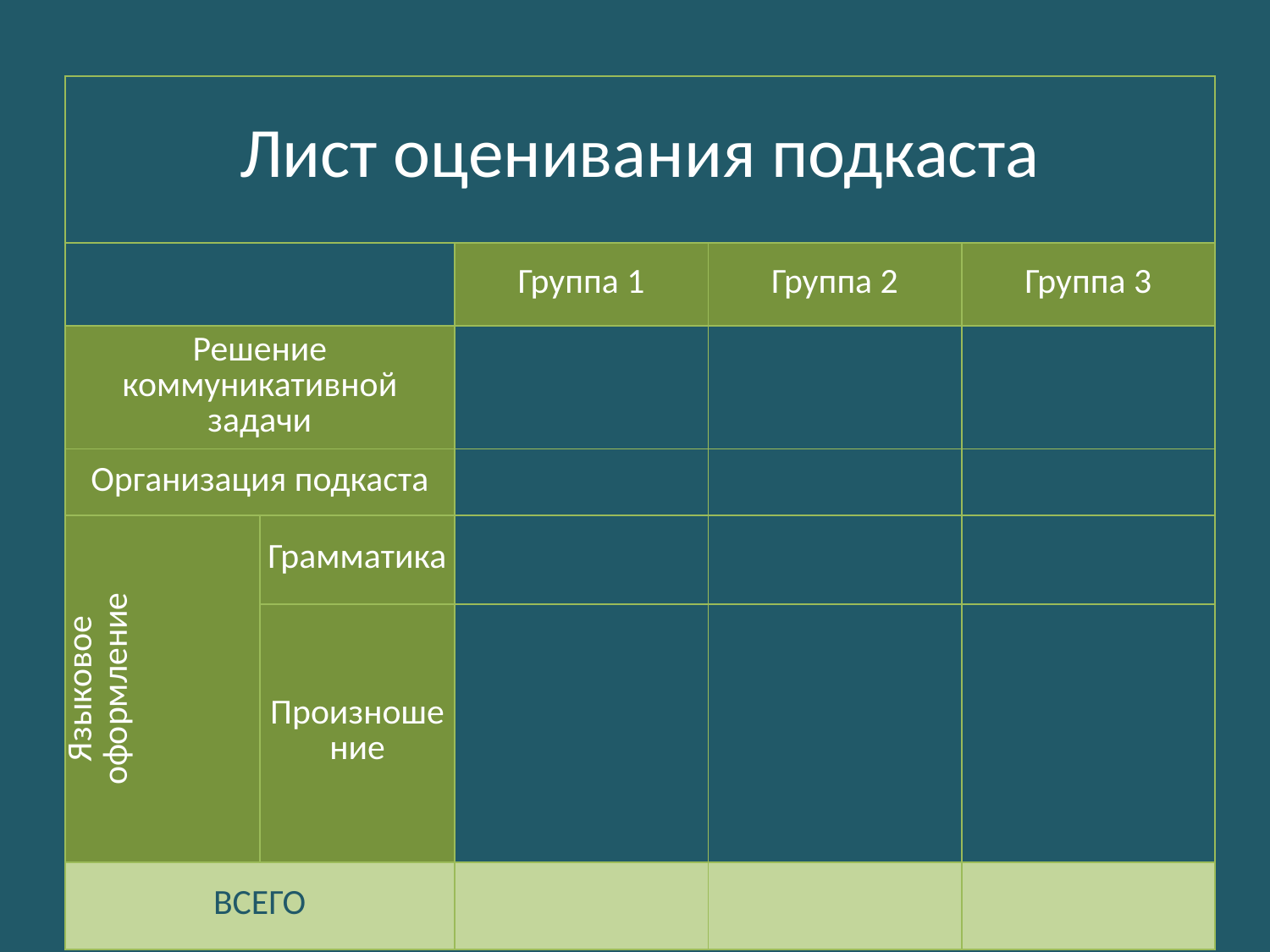

| Лист оценивания подкаста |  |  |  |  |
| --- | --- | --- | --- | --- |
|  |  | Группа 1 | Группа 2 | Группа 3 |
| Решение коммуникативной задачи |  |  |  |  |
| Организация подкаста |  |  |  |  |
| Языковое оформление | Грамматика |  |  |  |
|  | Произношение |  |  |  |
| ВСЕГО |  |  |  |  |